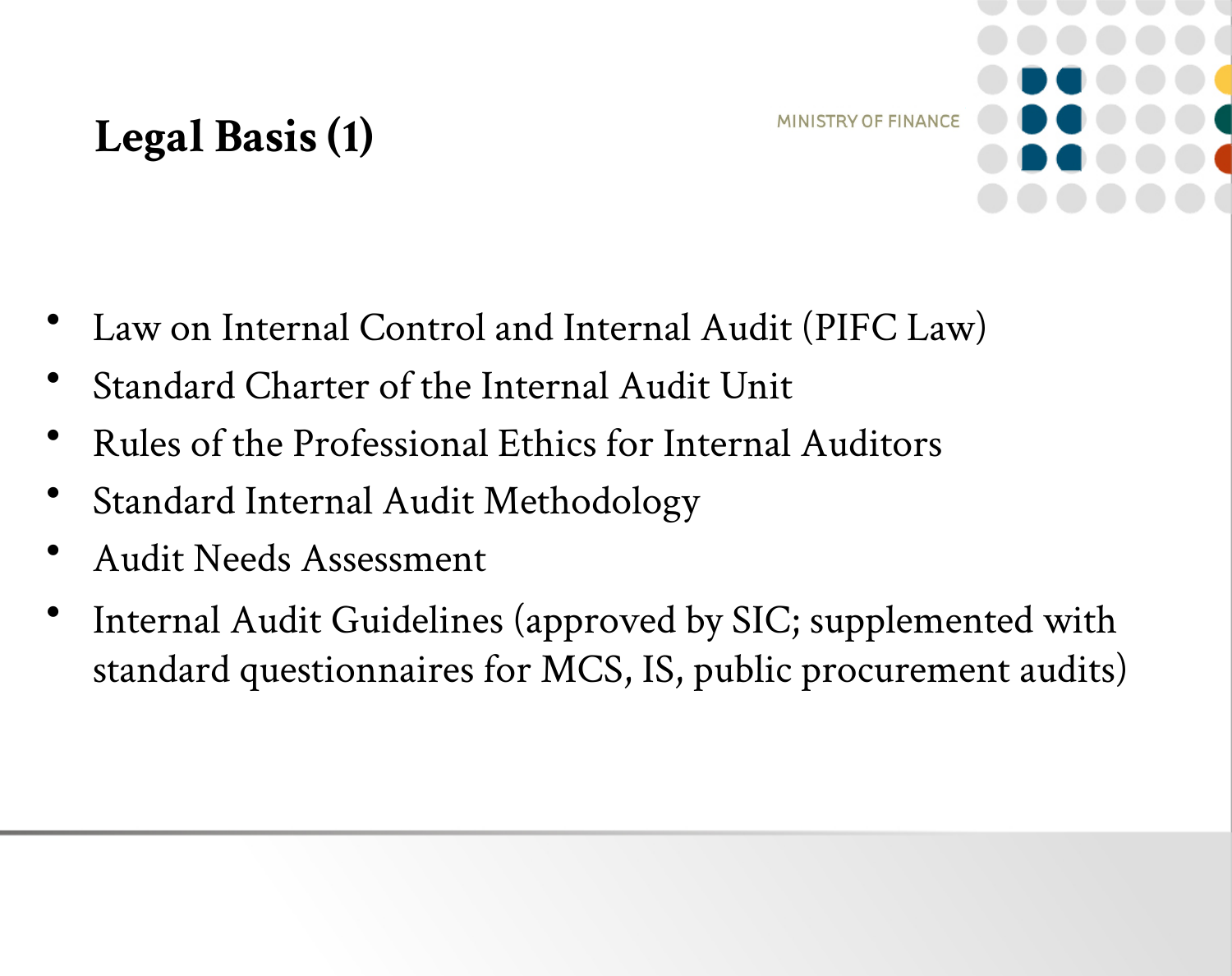

# Legal Basis (1)
Law on Internal Control and Internal Audit (PIFC Law)
Standard Charter of the Internal Audit Unit
Rules of the Professional Ethics for Internal Auditors
Standard Internal Audit Methodology
Audit Needs Assessment
Internal Audit Guidelines (approved by SIC; supplemented with standard questionnaires for MCS, IS, public procurement audits)